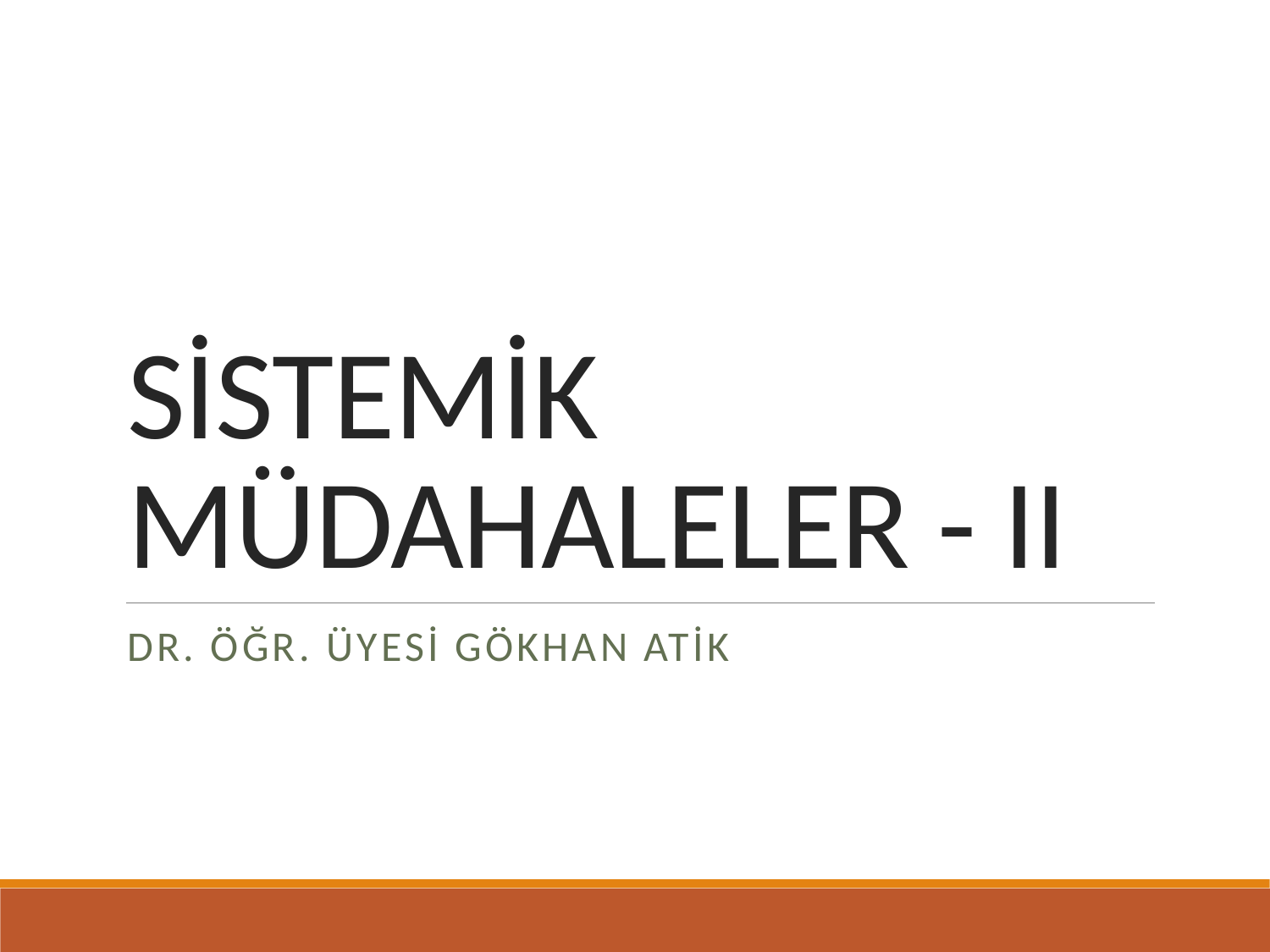

# SİSTEMİK MÜDAHALELER - II
Dr. Öğr. Üyesi Gökhan Atik